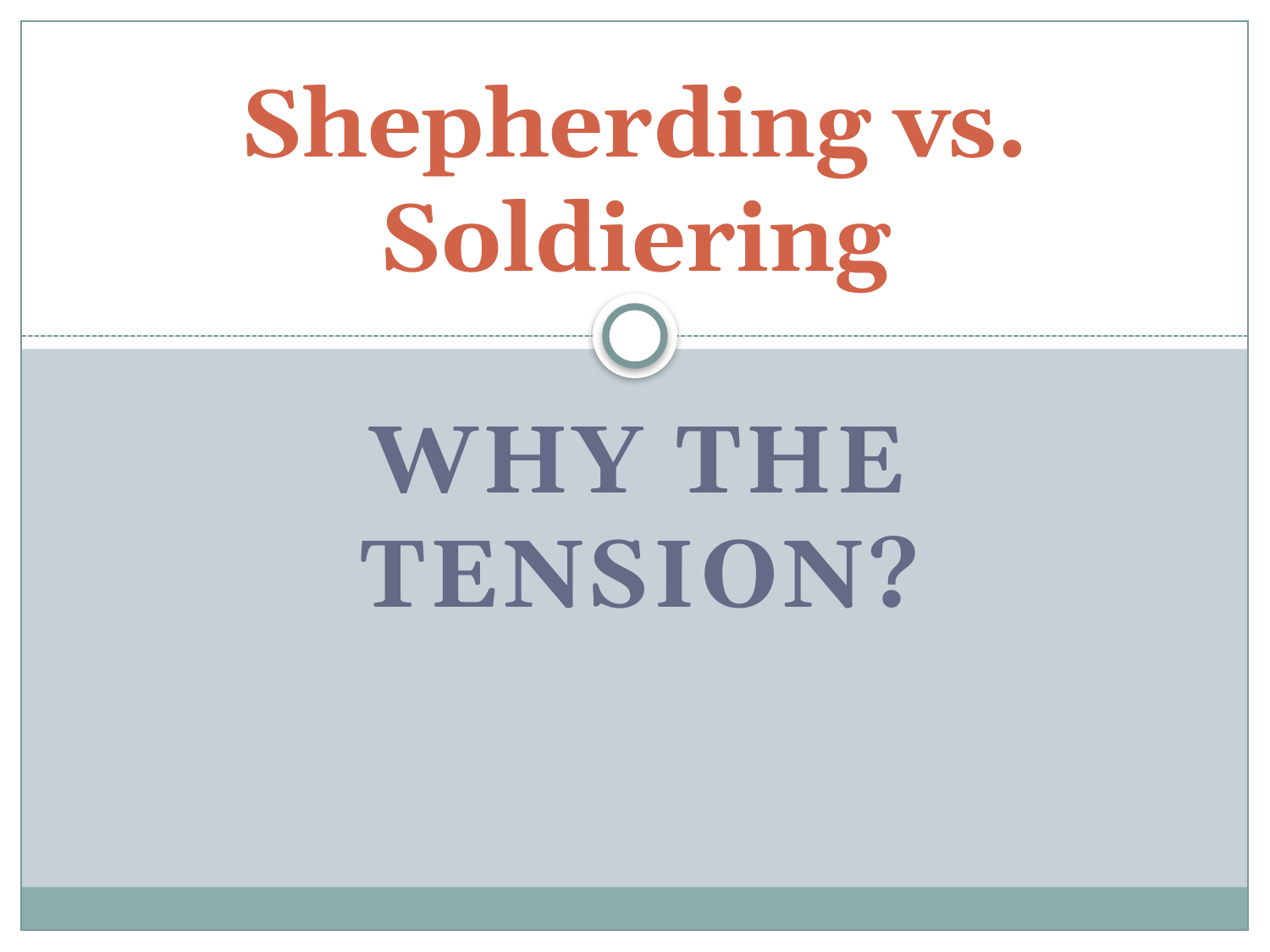

# Shepherding vs. Soldiering
Why the Tension?